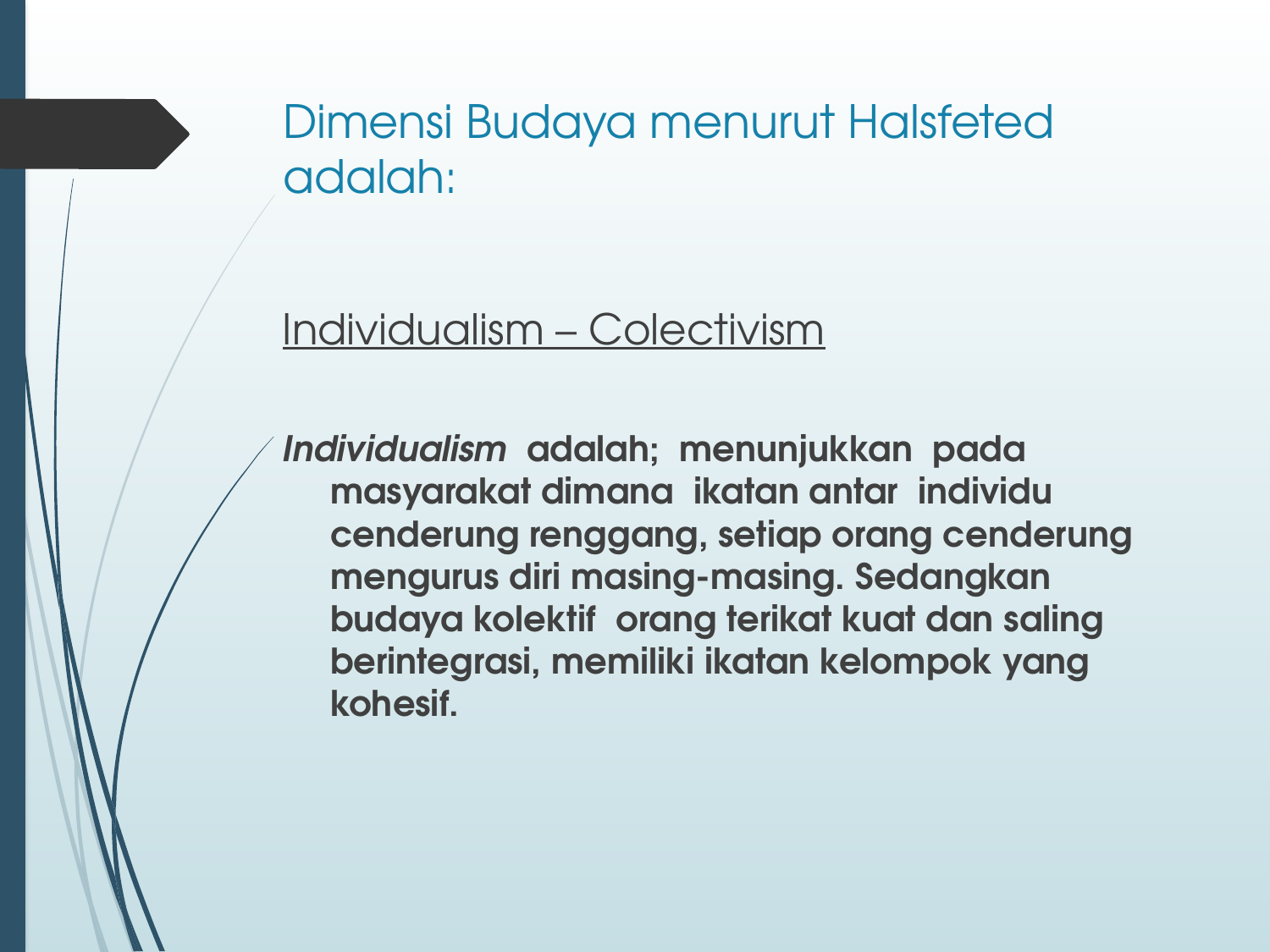

# Dimensi Budaya menurut Halsfeted adalah:
Individualism – Colectivism

Individualism  adalah;  menunjukkan  pada masyarakat dimana  ikatan antar  individu cenderung renggang, setiap orang cenderung mengurus diri masing-masing. Sedangkan budaya kolektif  orang terikat kuat dan saling berintegrasi, memiliki ikatan kelompok yang kohesif.